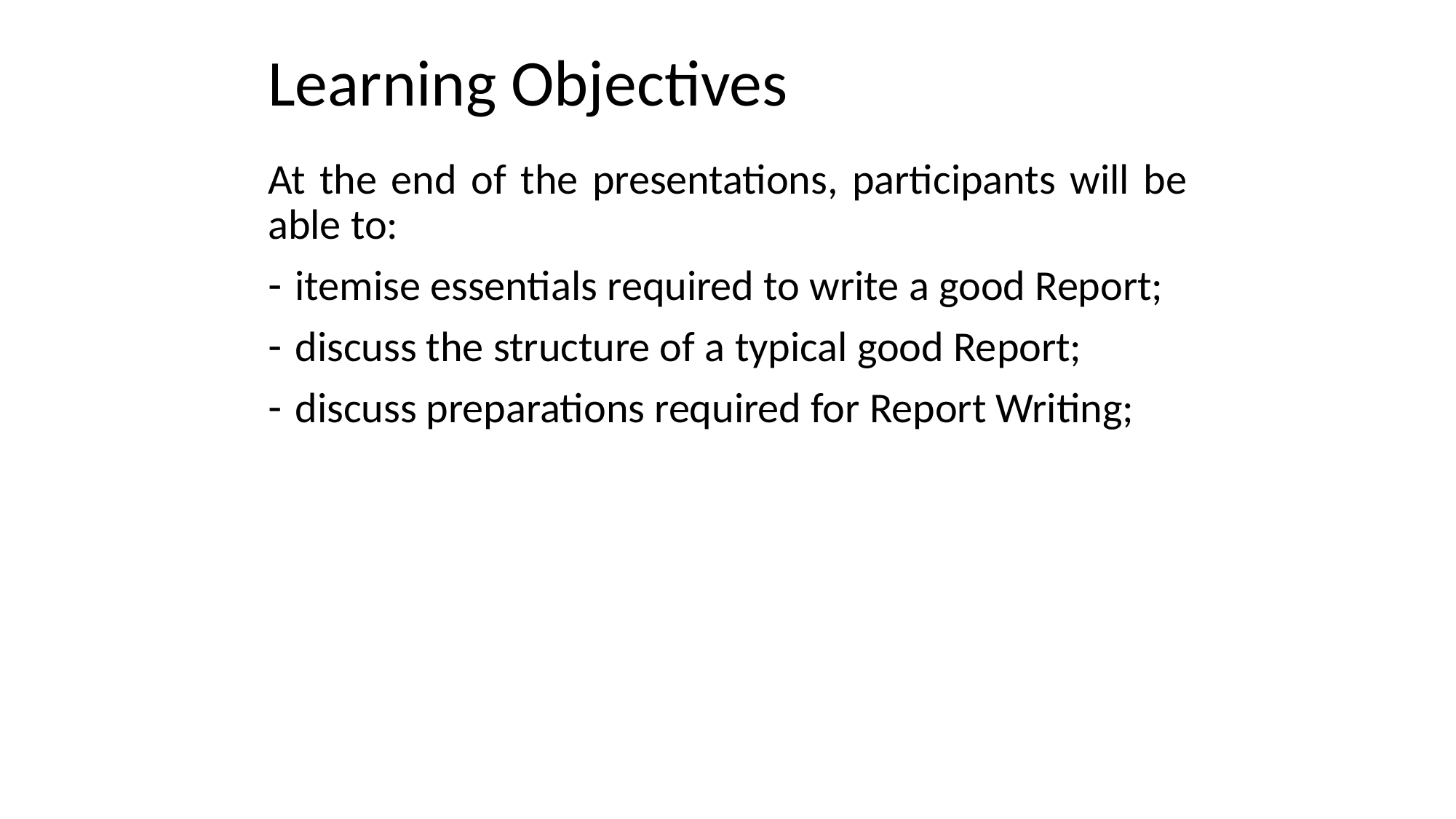

# Learning Objectives
At the end of the presentations, participants will be able to:
itemise essentials required to write a good Report;
discuss the structure of a typical good Report;
discuss preparations required for Report Writing;